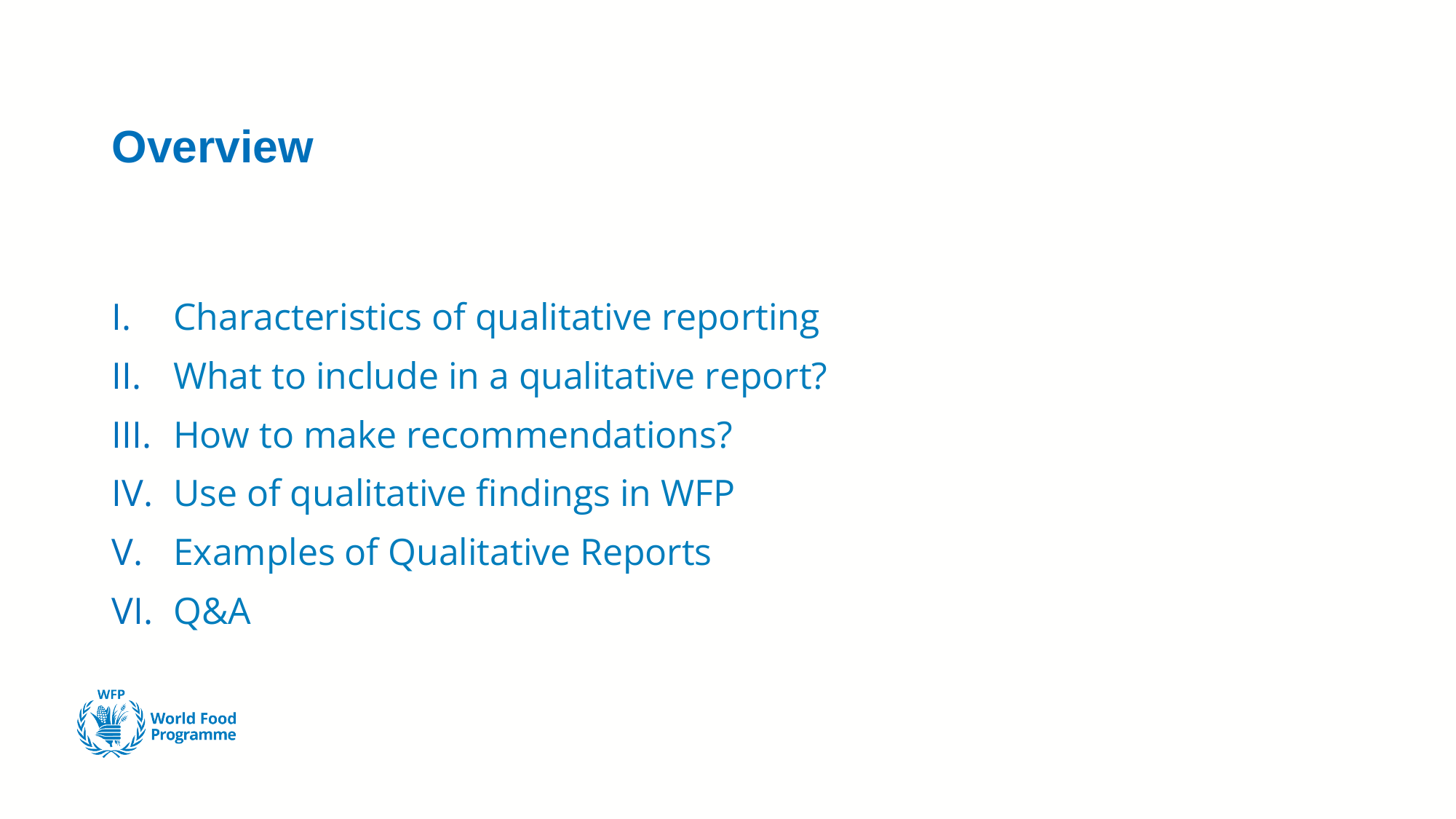

# Overview

Characteristics of qualitative reporting
What to include in a qualitative report?
How to make recommendations?
Use of qualitative findings in WFP
Examples of Qualitative Reports
Q&A